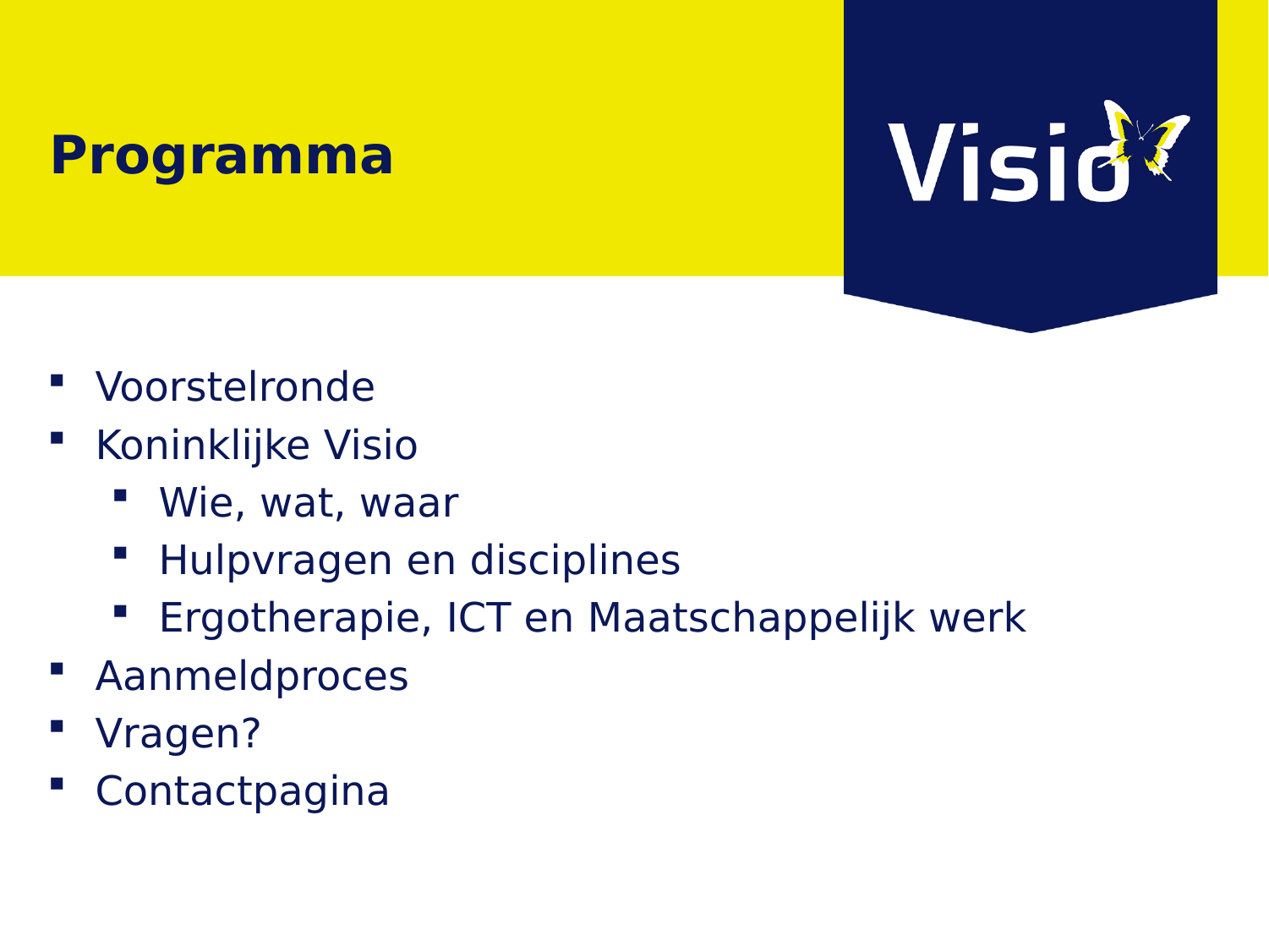

# Programma

Voorstelronde
Koninklijke Visio
Wie, wat, waar
Hulpvragen en disciplines
Ergotherapie, ICT en Maatschappelijk werk
Aanmeldproces
Vragen?
Contactpagina